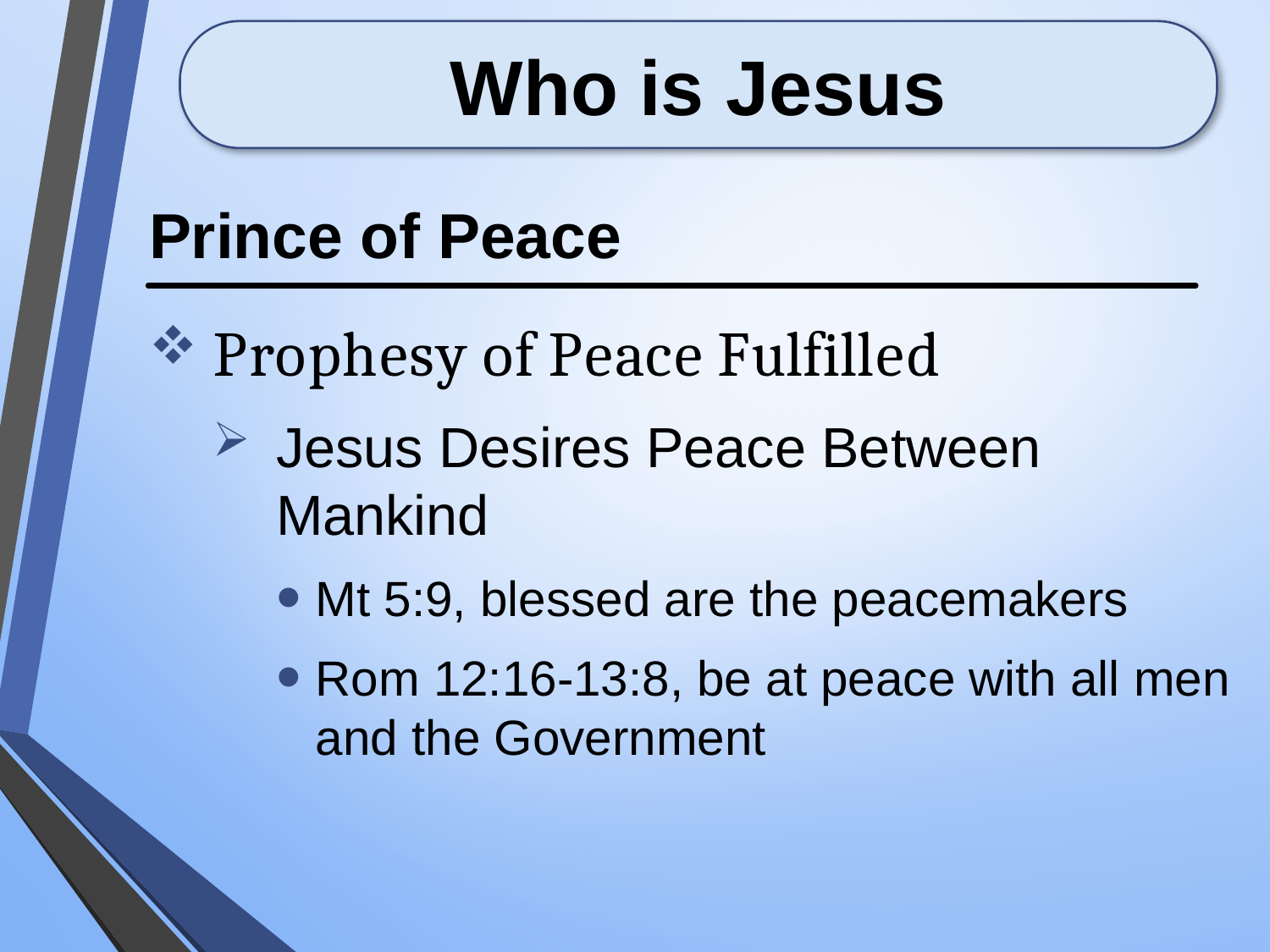

# Who is Jesus
Prince of Peace
Prophesy of Peace Fulfilled
Jesus Desires Peace Between Mankind
Mt 5:9, blessed are the peacemakers
Rom 12:16-13:8, be at peace with all men and the Government